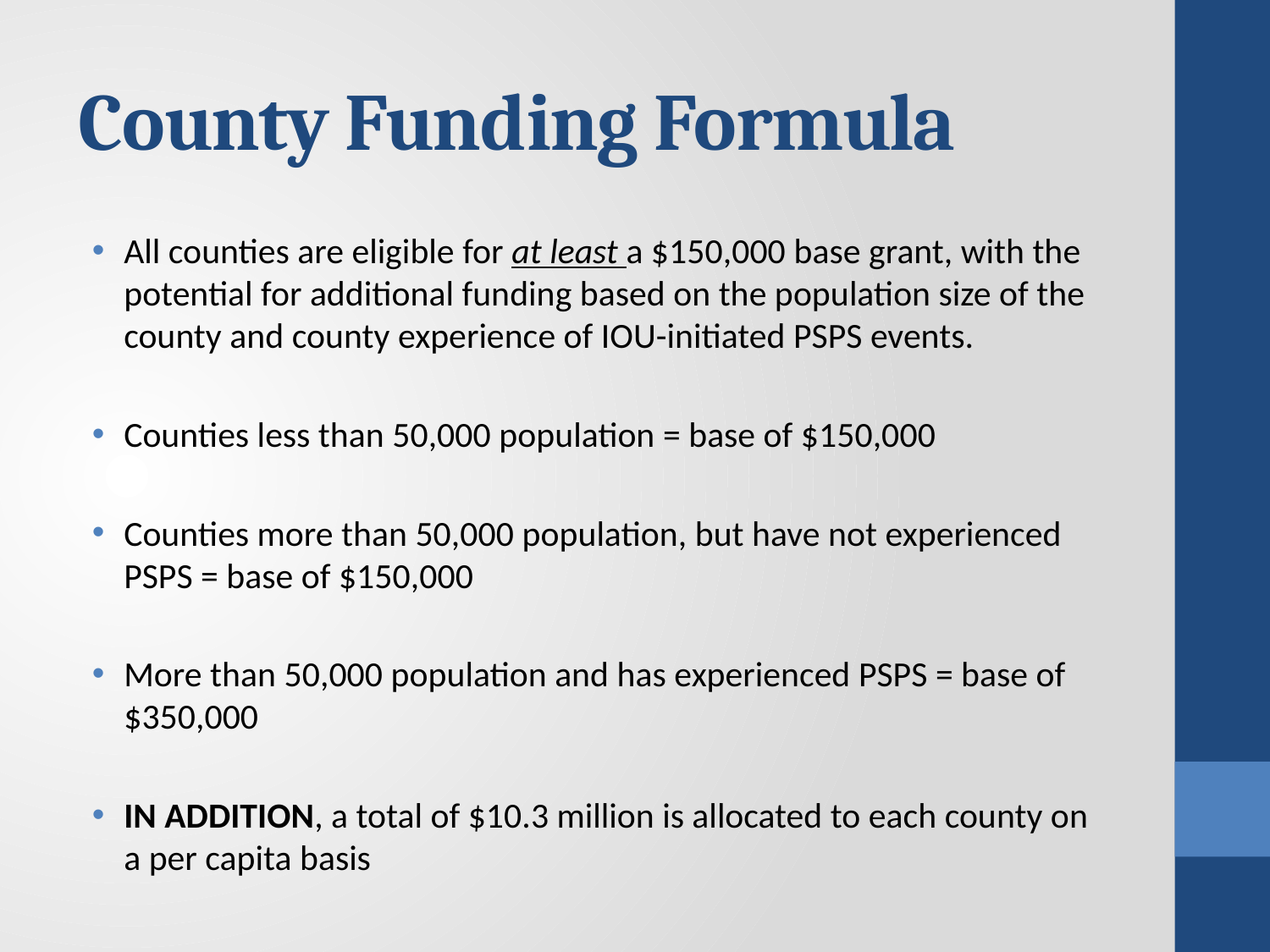

# County Funding Formula
All counties are eligible for at least a $150,000 base grant, with the potential for additional funding based on the population size of the county and county experience of IOU-initiated PSPS events.

Counties less than 50,000 population = base of $150,000

Counties more than 50,000 population, but have not experienced PSPS = base of $150,000

More than 50,000 population and has experienced PSPS = base of $350,000

IN ADDITION, a total of $10.3 million is allocated to each county on a per capita basis